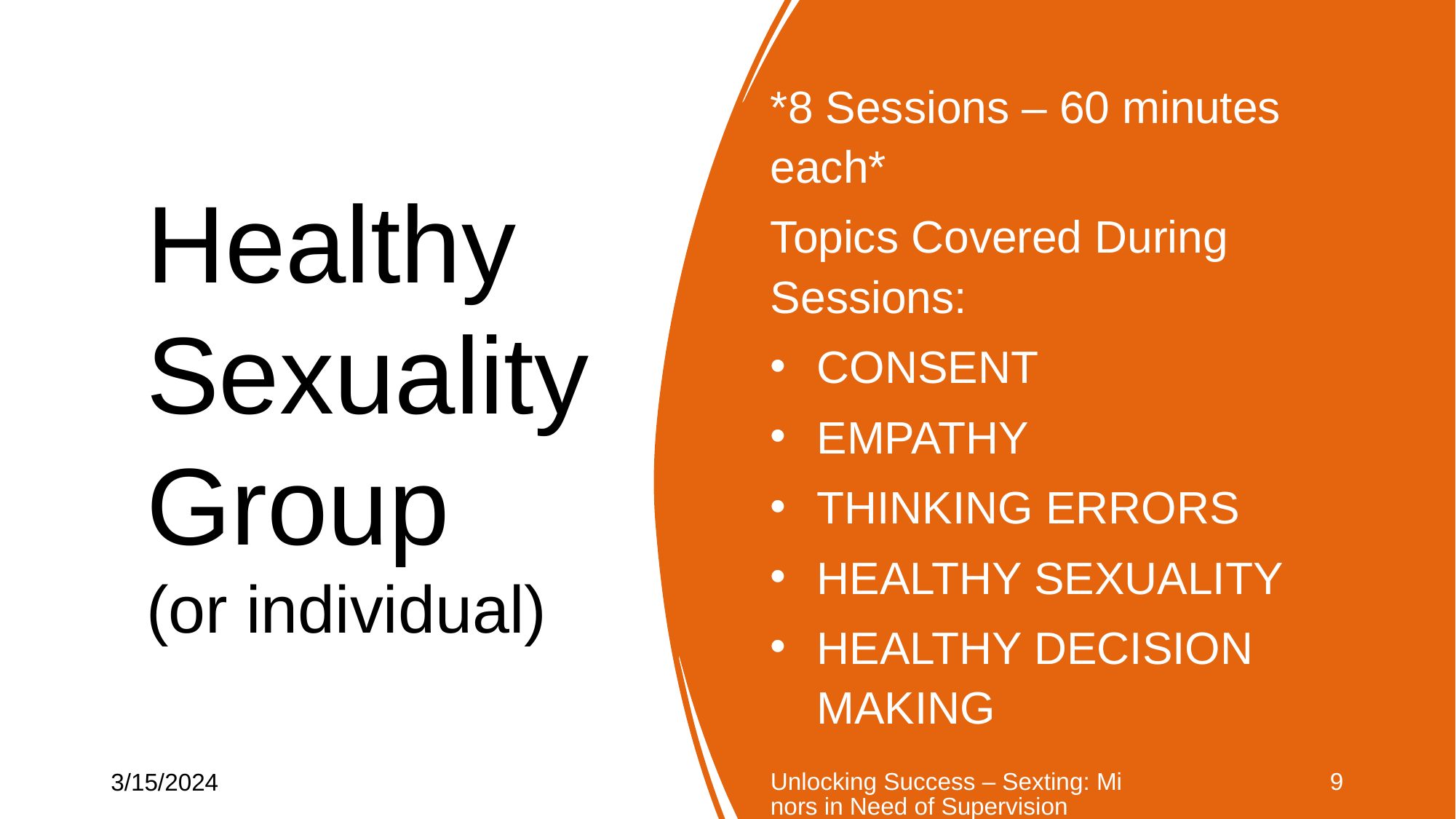

*8 Sessions – 60 minutes each*
Topics Covered During Sessions:
CONSENT
EMPATHY
THINKING ERRORS
HEALTHY SEXUALITY
HEALTHY DECISION MAKING
# Healthy Sexuality Group (or individual)
Unlocking Success – Sexting: Minors in Need of Supervision
9
3/15/2024